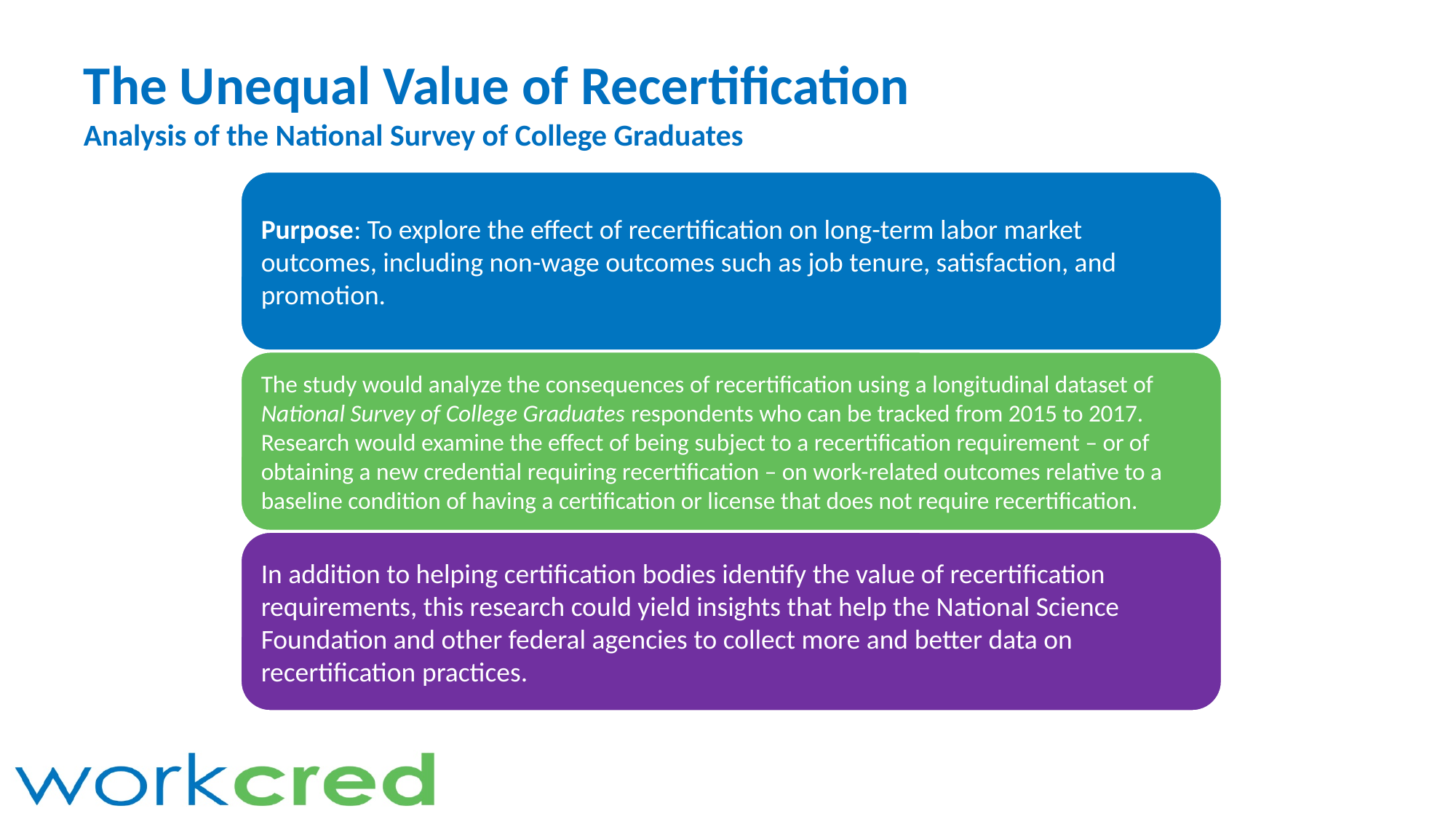

# The Unequal Value of Recertification Analysis of the National Survey of College Graduates
Purpose: To explore the effect of recertification on long-term labor market outcomes, including non-wage outcomes such as job tenure, satisfaction, and promotion.
The study would analyze the consequences of recertification using a longitudinal dataset of National Survey of College Graduates respondents who can be tracked from 2015 to 2017. Research would examine the effect of being subject to a recertification requirement – or of obtaining a new credential requiring recertification – on work-related outcomes relative to a baseline condition of having a certification or license that does not require recertification.
In addition to helping certification bodies identify the value of recertification requirements, this research could yield insights that help the National Science Foundation and other federal agencies to collect more and better data on recertification practices.